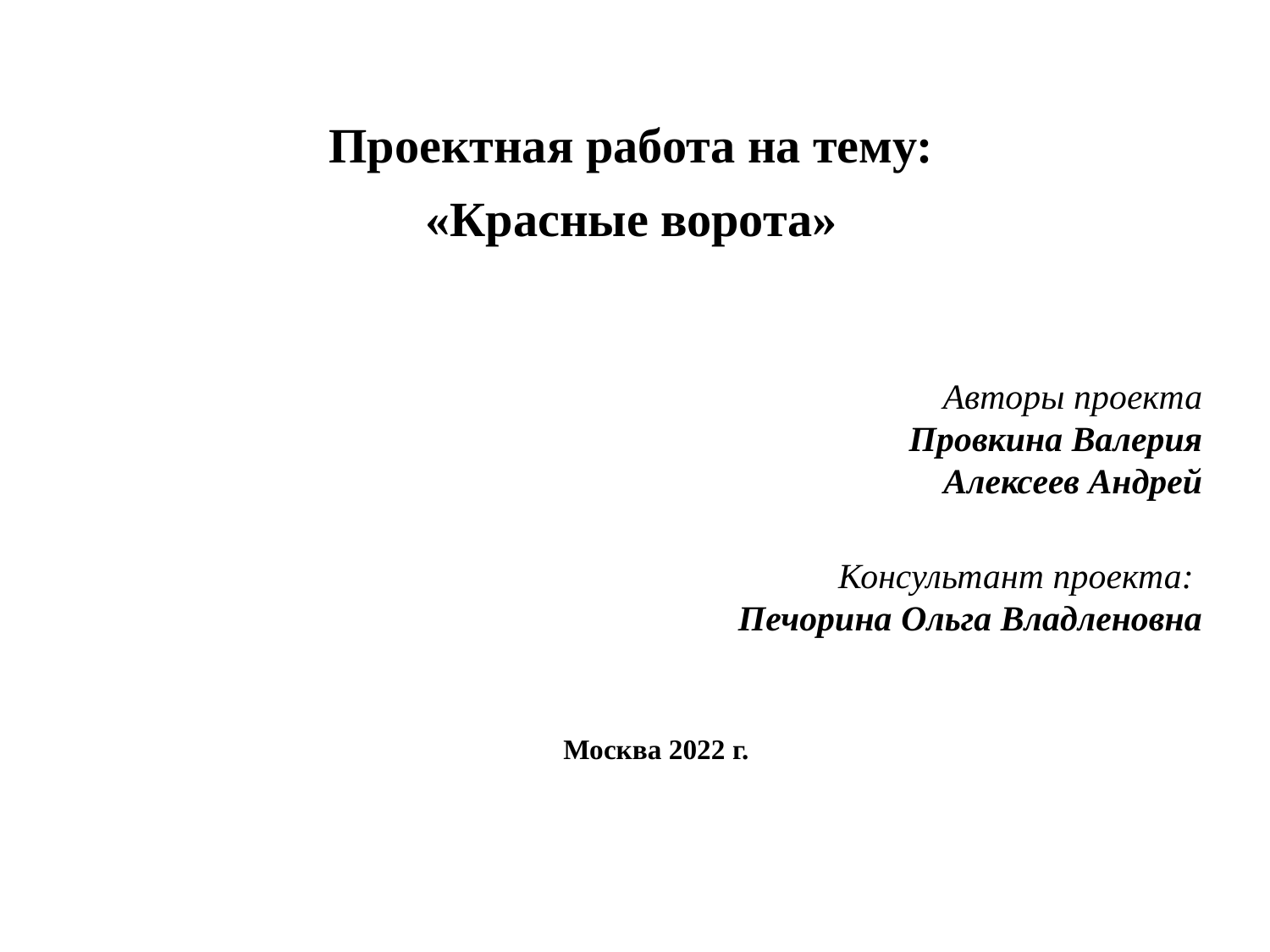

Проектная работа на тему:
«Красные ворота»

Авторы проекта
Провкина Валерия
Алексеев Андрей

Консультант проекта:
Печорина Ольга Владленовна

Москва 2022 г.